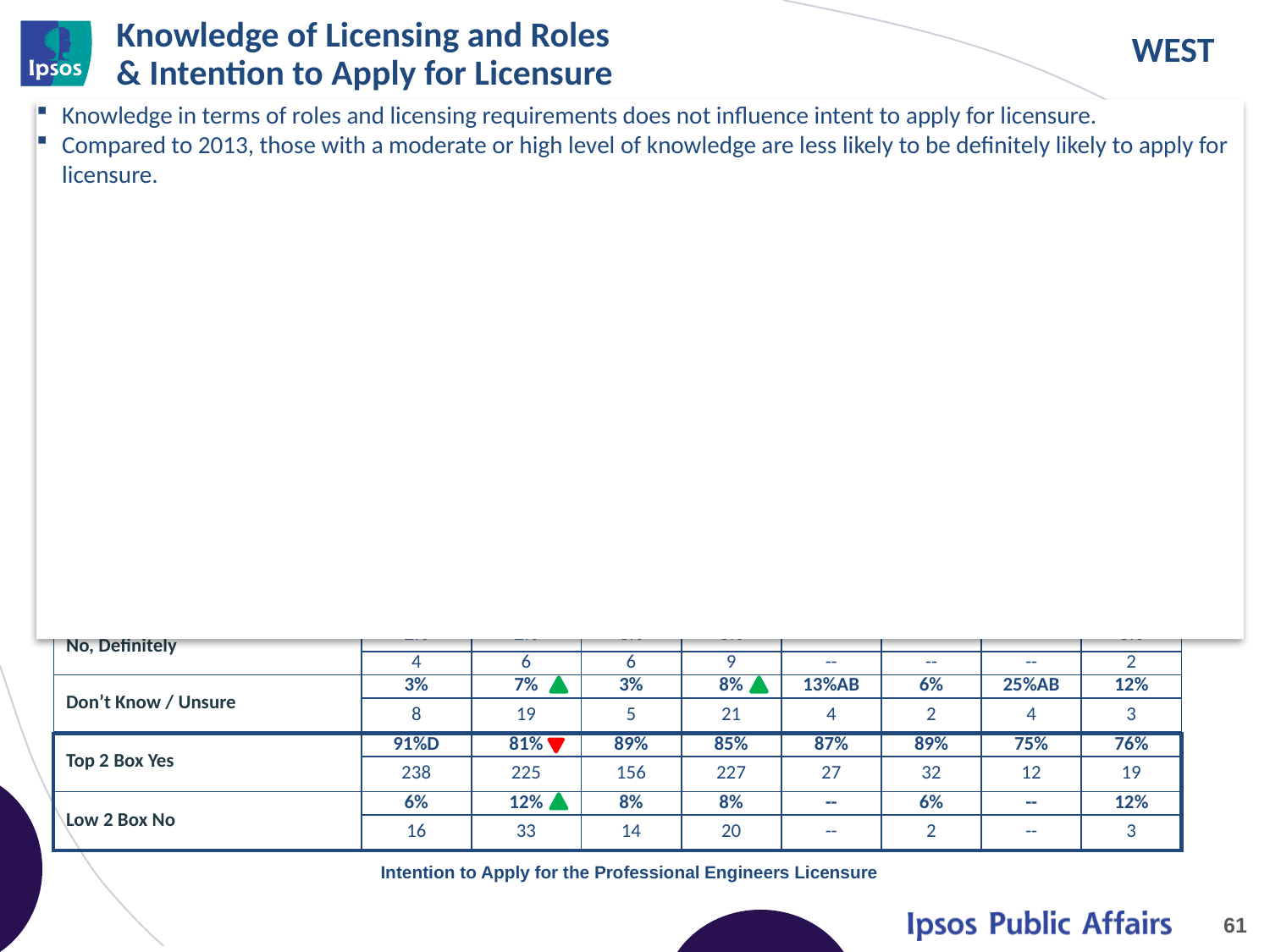

# Knowledge of Licensing and Roles & Intention to Apply for Licensure
Knowledge in terms of roles and licensing requirements does not influence intent to apply for licensure.
Compared to 2013, those with a moderate or high level of knowledge are less likely to be definitely likely to apply for licensure.
|  | HIGH KNOWLEDGE |  | MODERATE KNOWLEDGE |  | LOW KNOWLEDGE |  | NO KNOWLEDGE |  |
| --- | --- | --- | --- | --- | --- | --- | --- | --- |
|  | A |  | B |  | C |  | D |  |
|  | 2013 | 2014 | 2013 | 2014 | 2013 | 2014 | 2013 | 2014 |
| Base | n=262 | n=277 | n=175 | n=268 | n=31 | n=36 | n=16 | n=25 |
| Yes, Definitely | 67% | 53% | 67% | 55% | 52% | 42% | 56% | 48% |
|  | 176 | 148 | 118 | 146 | 16 | 15 | 9 | 12 |
| Yes, Probably | 24% | 28% | 22% | 30% | 35% | 47%AB | 19% | 28% |
|  | 62 | 77 | 38 | 81 | 11 | 17 | 3 | 7 |
| No, Probably | 5% | 10%B | 5% | 4% | -- | 6% | -- | 4% |
|  | 12 | 27 | 8 | 11 | -- | 2 | -- | 1 |
| No, Definitely | 2% | 2% | 3% | 3% | -- | -- | -- | 8% |
|  | 4 | 6 | 6 | 9 | -- | -- | -- | 2 |
| Don’t Know / Unsure | 3% | 7% | 3% | 8% | 13%AB | 6% | 25%AB | 12% |
|  | 8 | 19 | 5 | 21 | 4 | 2 | 4 | 3 |
| Top 2 Box Yes | 91%D | 81% | 89% | 85% | 87% | 89% | 75% | 76% |
|  | 238 | 225 | 156 | 227 | 27 | 32 | 12 | 19 |
| Low 2 Box No | 6% | 12% | 8% | 8% | -- | 6% | -- | 12% |
|  | 16 | 33 | 14 | 20 | -- | 2 | -- | 3 |
Knowledge Levels Defined
High: All Correct (3) in Q8
Moderate: 2 Correct in Q8
Low: 1 Correct in Q8
None: Zero (0) Correct in Q8

Intention to Apply for the Professional Engineers Licensure
61